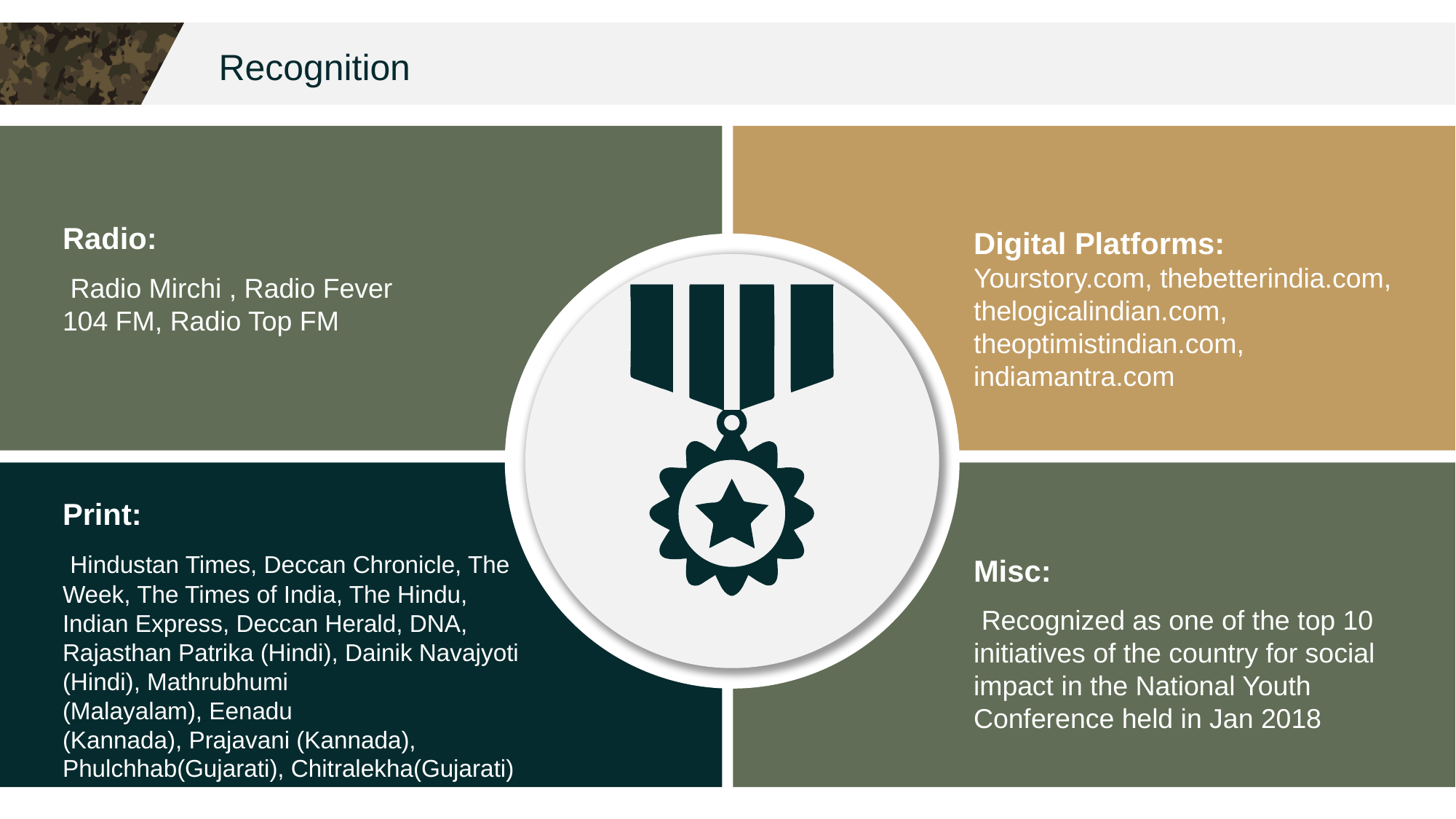

Recognition

Radio:
 Radio Mirchi , Radio Fever 104 FM, Radio Top FM
Digital Platforms: Yourstory.com, thebetterindia.com, thelogicalindian.com, theoptimistindian.com, indiamantra.com

Print:
 Hindustan Times, Deccan Chronicle, The Week, The Times of India, The Hindu, Indian Express, Deccan Herald, DNA, Rajasthan Patrika (Hindi), Dainik Navajyoti (Hindi), Mathrubhumi (Malayalam), Eenadu (Kannada), Prajavani (Kannada), Phulchhab(Gujarati), Chitralekha(Gujarati)
Misc:
 Recognized as one of the top 10 initiatives of the country for social impact in the National Youth Conference held in Jan 2018